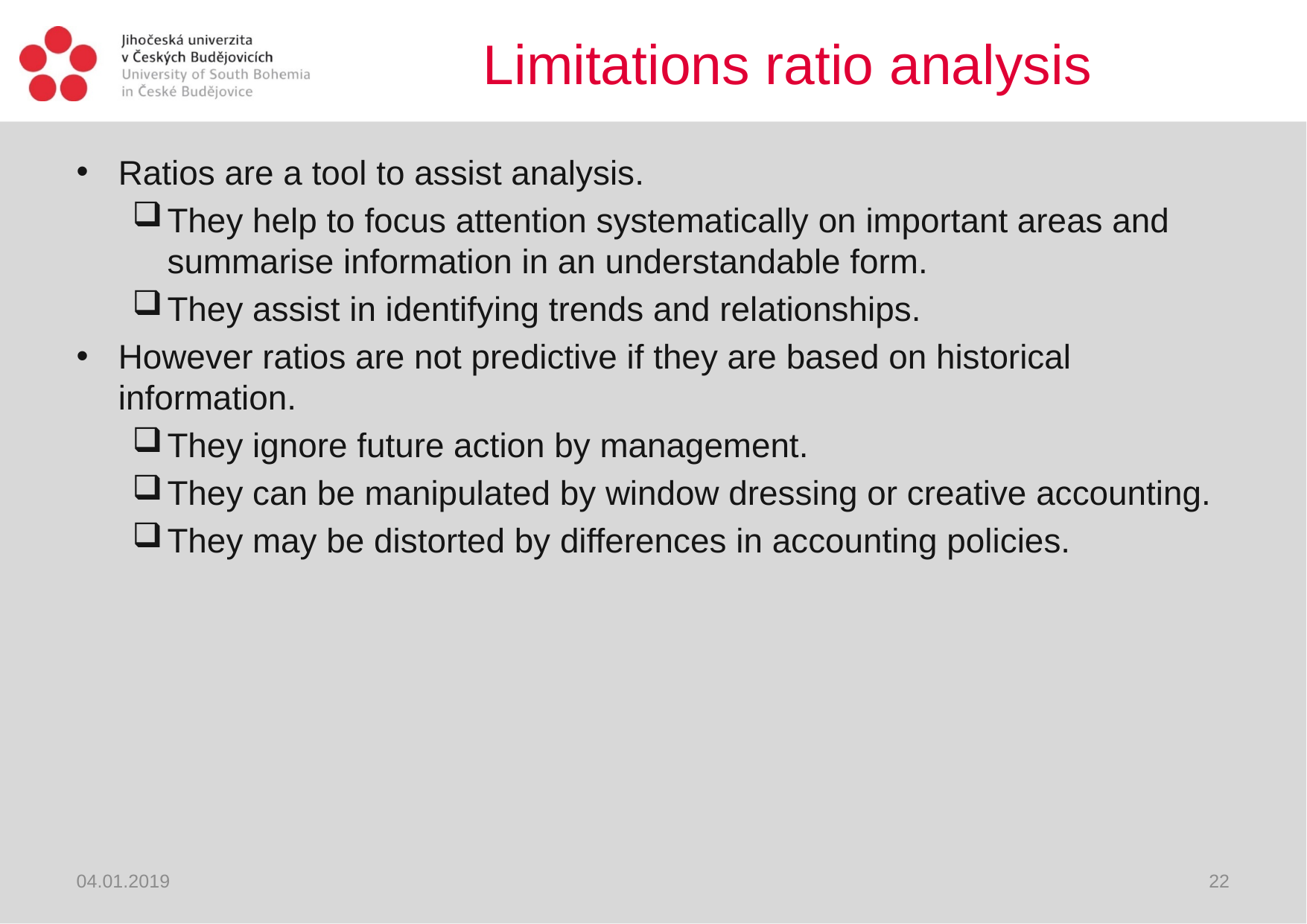

# Limitations ratio analysis
Ratios are a tool to assist analysis.
They help to focus attention systematically on important areas and summarise information in an understandable form.
They assist in identifying trends and relationships.
However ratios are not predictive if they are based on historical information.
They ignore future action by management.
They can be manipulated by window dressing or creative accounting.
They may be distorted by differences in accounting policies.

04.01.2019
22